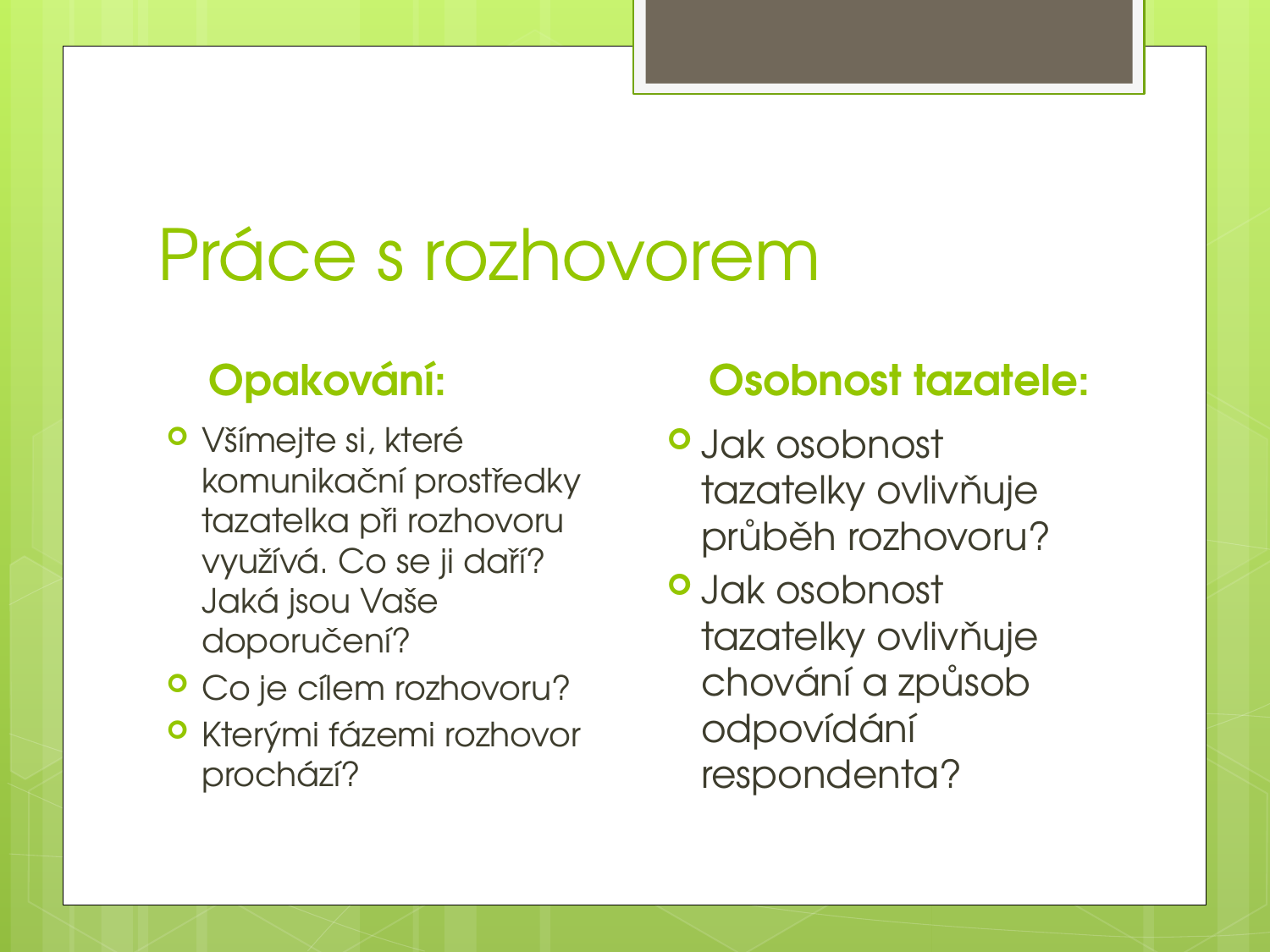

# Práce s rozhovorem
Opakování:
Osobnost tazatele:
Všímejte si, které komunikační prostředky tazatelka při rozhovoru využívá. Co se ji daří? Jaká jsou Vaše doporučení?
Co je cílem rozhovoru?
Kterými fázemi rozhovor prochází?
Jak osobnost tazatelky ovlivňuje průběh rozhovoru?
Jak osobnost tazatelky ovlivňuje chování a způsob odpovídání respondenta?